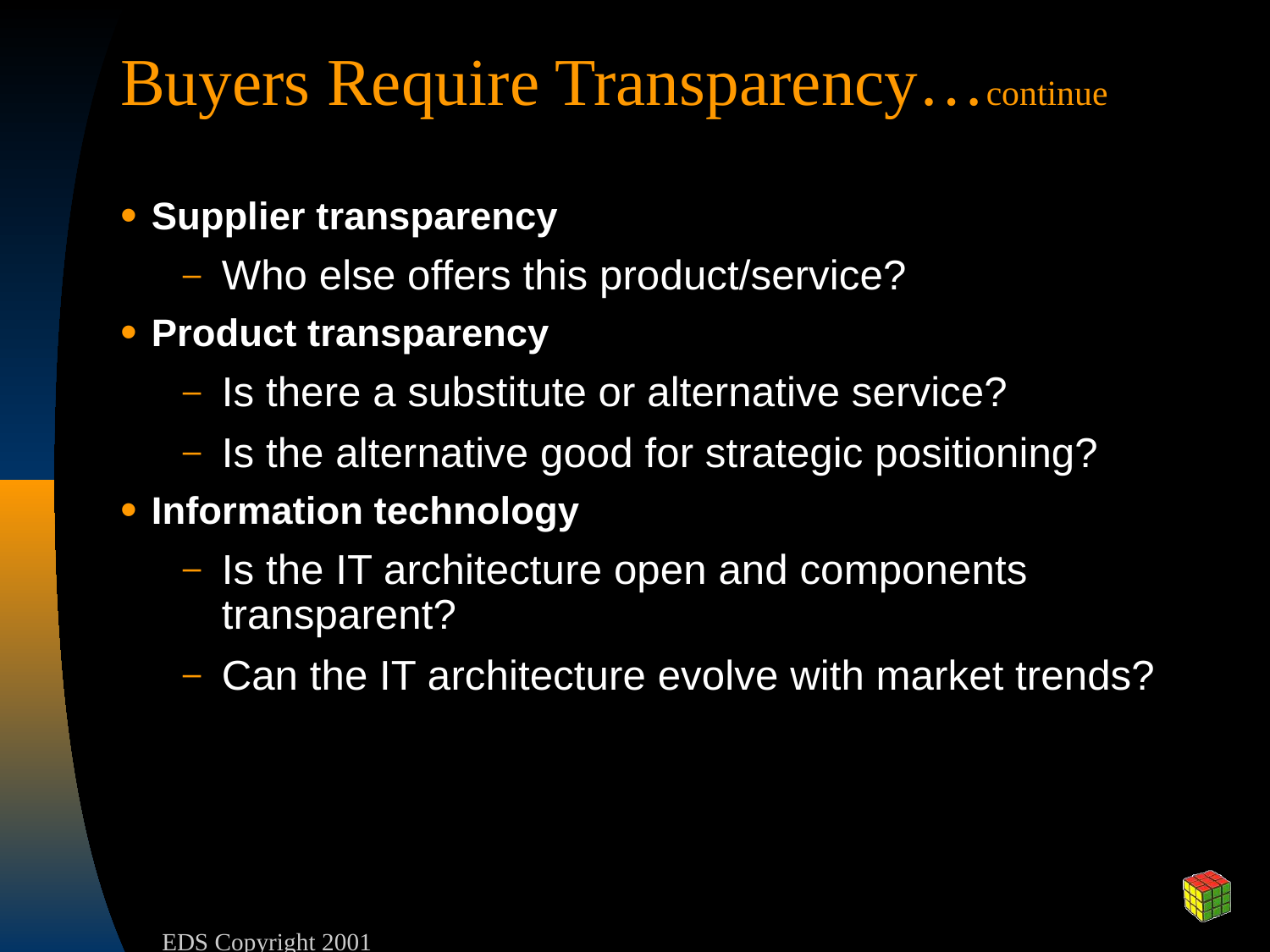

# Buyers Require Transparency…continue
Supplier transparency
Who else offers this product/service?
Product transparency
Is there a substitute or alternative service?
Is the alternative good for strategic positioning?
Information technology
Is the IT architecture open and components transparent?
Can the IT architecture evolve with market trends?